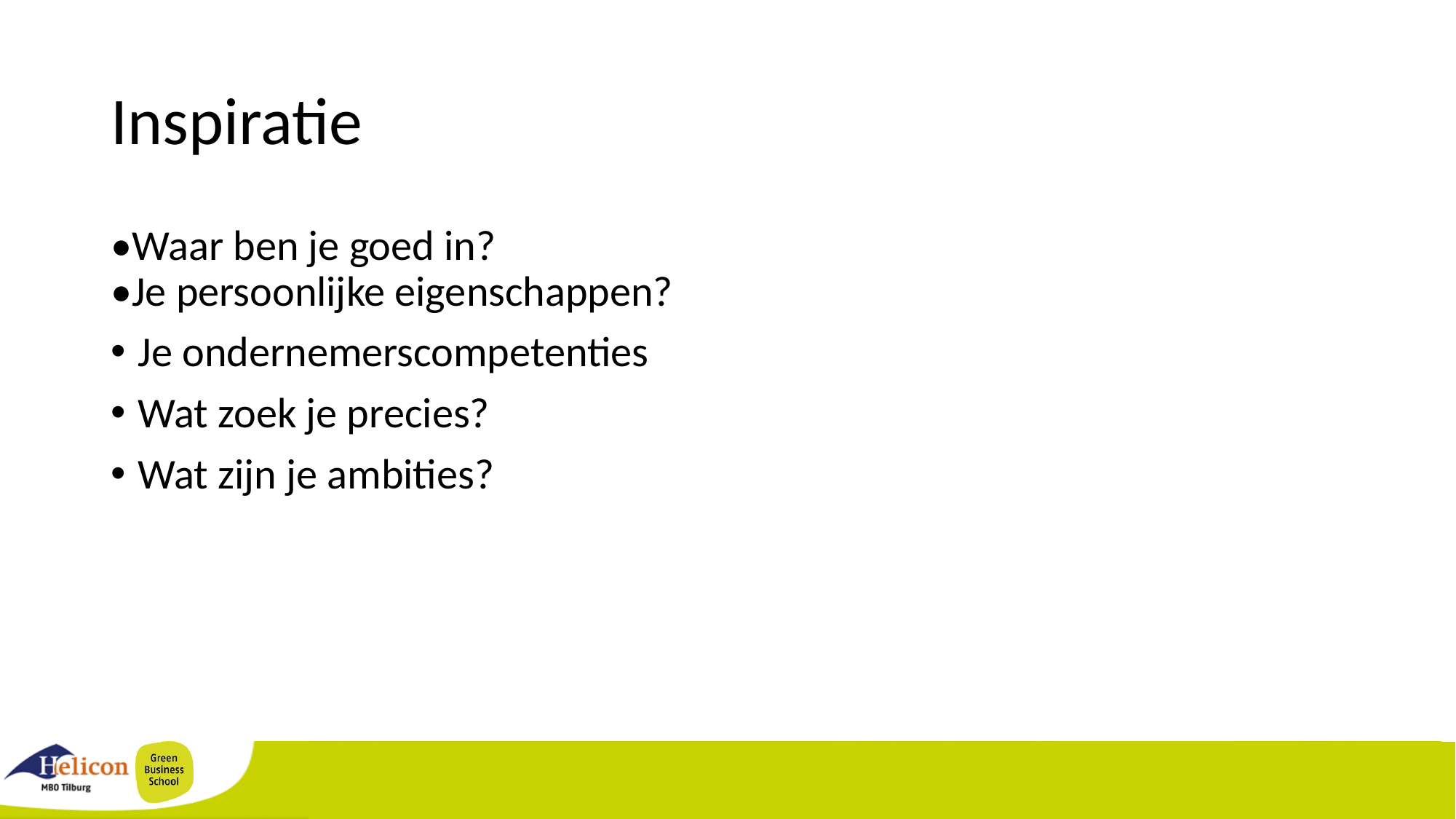

# Inspiratie
•Waar ben je goed in?
•Je persoonlijke eigenschappen?
Je ondernemerscompetenties
Wat zoek je precies?
Wat zijn je ambities?